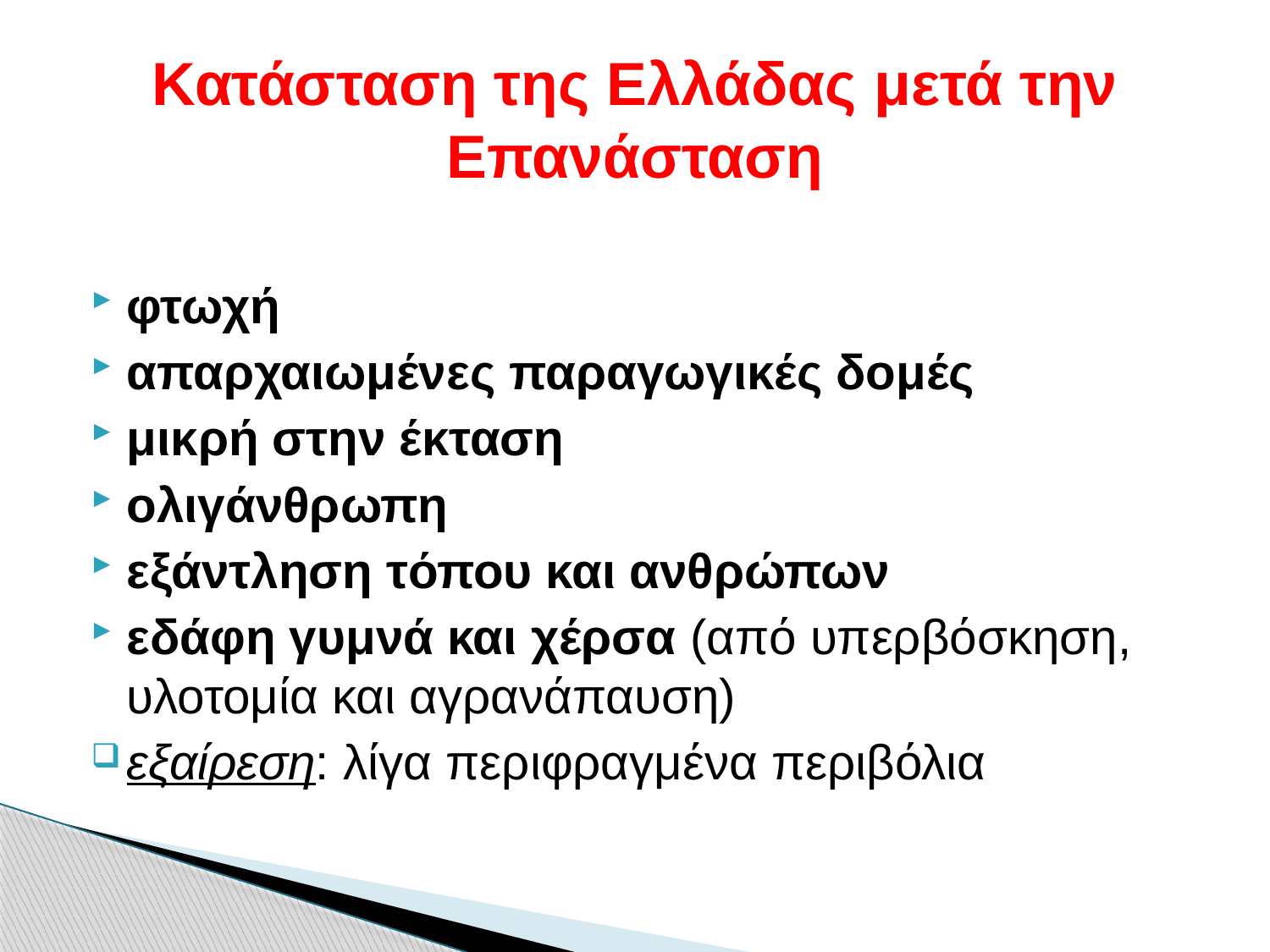

# Κατάσταση της Ελλάδας μετά την Επανάσταση
φτωχή
απαρχαιωμένες παραγωγικές δομές
μικρή στην έκταση
ολιγάνθρωπη
εξάντληση τόπου και ανθρώπων
εδάφη γυμνά και χέρσα (από υπερβόσκηση, υλοτομία και αγρανάπαυση)
εξαίρεση: λίγα περιφραγμένα περιβόλια